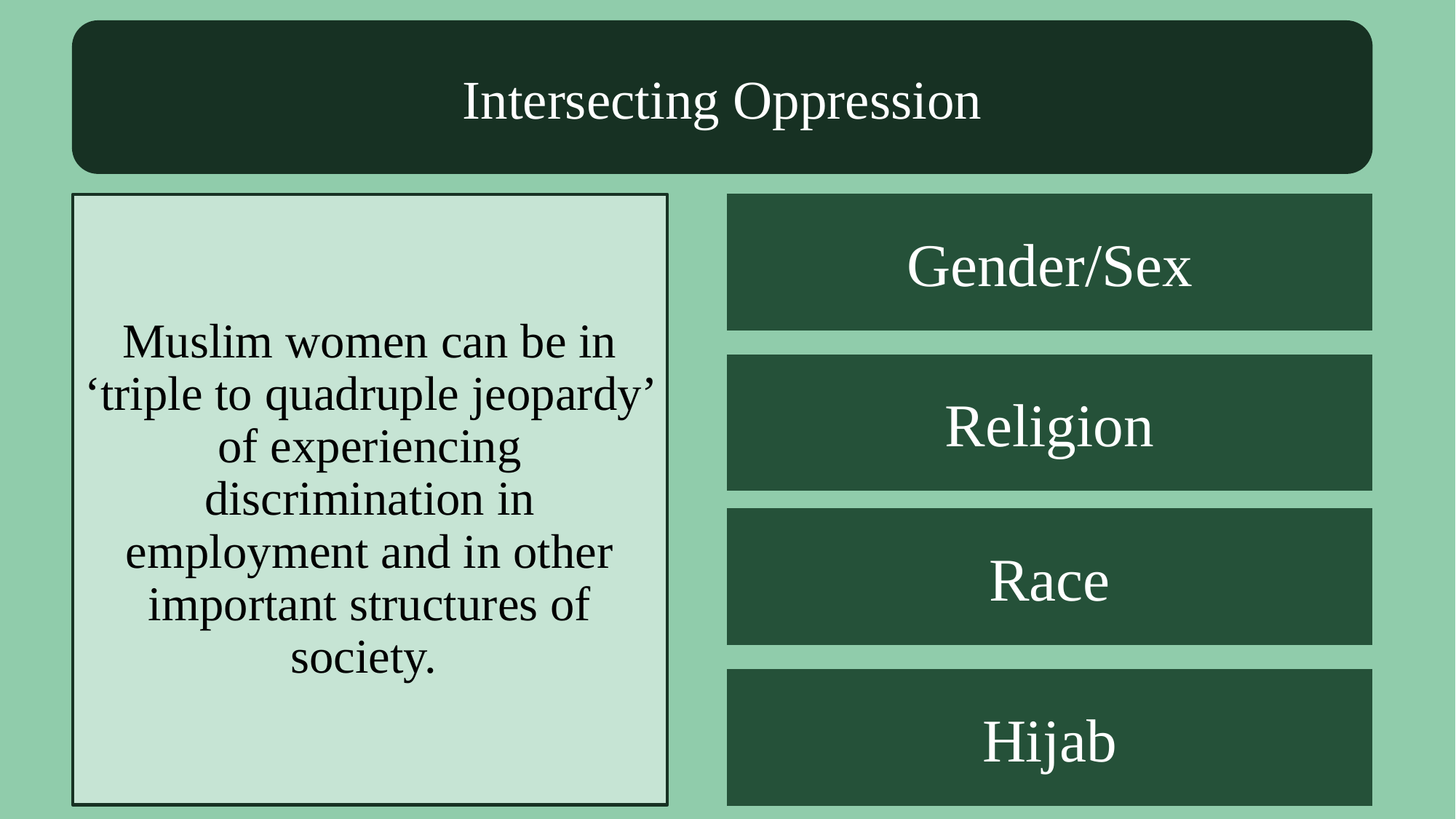

Intersecting Oppression
Muslim women can be in ‘triple to quadruple jeopardy’ of experiencing discrimination in employment and in other important structures of society.
Gender/Sex
Religion
Race
Hijab